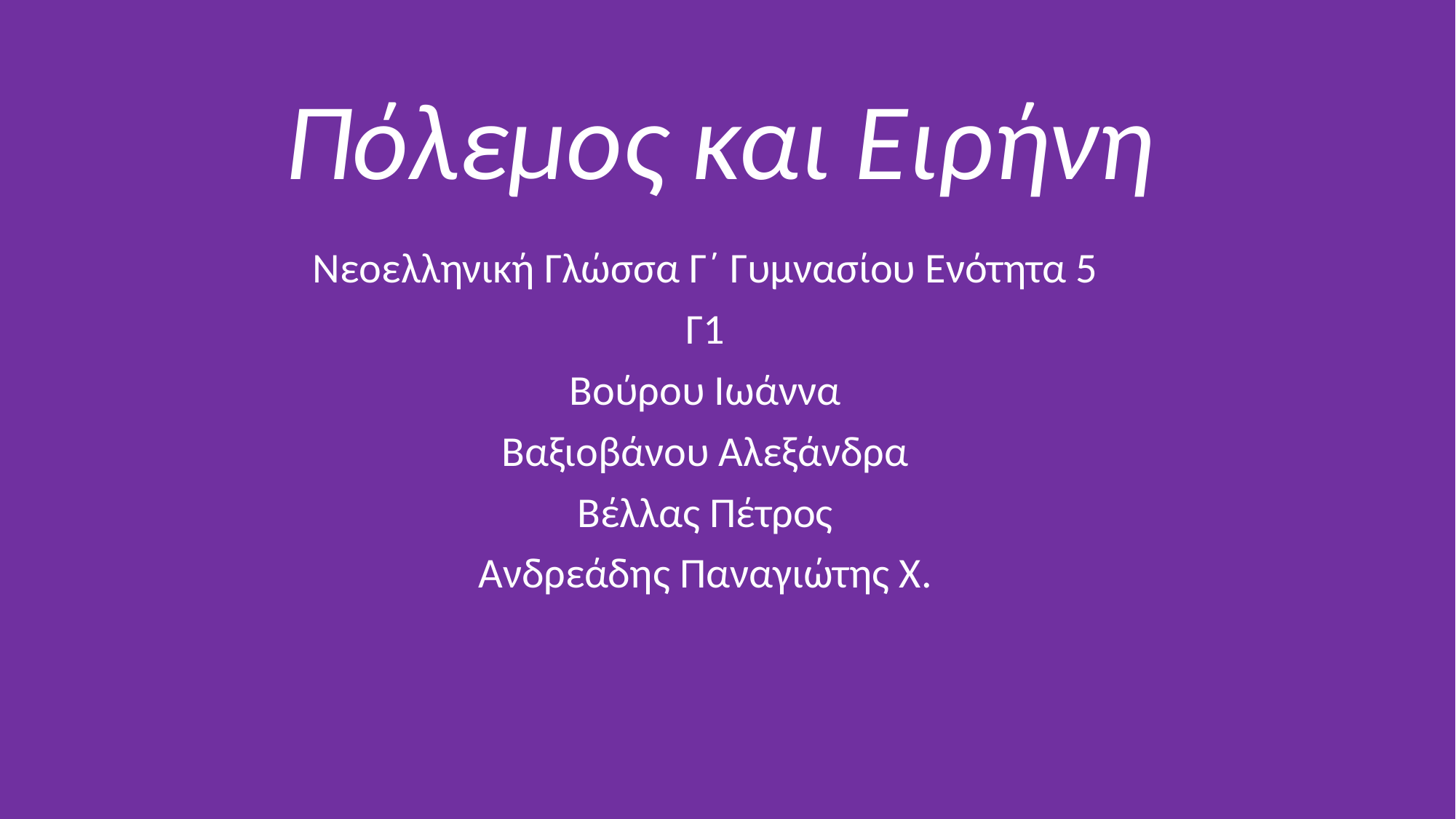

# Πόλεμος και Ειρήνη
Νεοελληνική Γλώσσα Γ΄ Γυμνασίου Ενότητα 5
Γ1
Βούρου Ιωάννα
Βαξιοβάνου Αλεξάνδρα
Βέλλας Πέτρος
Ανδρεάδης Παναγιώτης Χ.